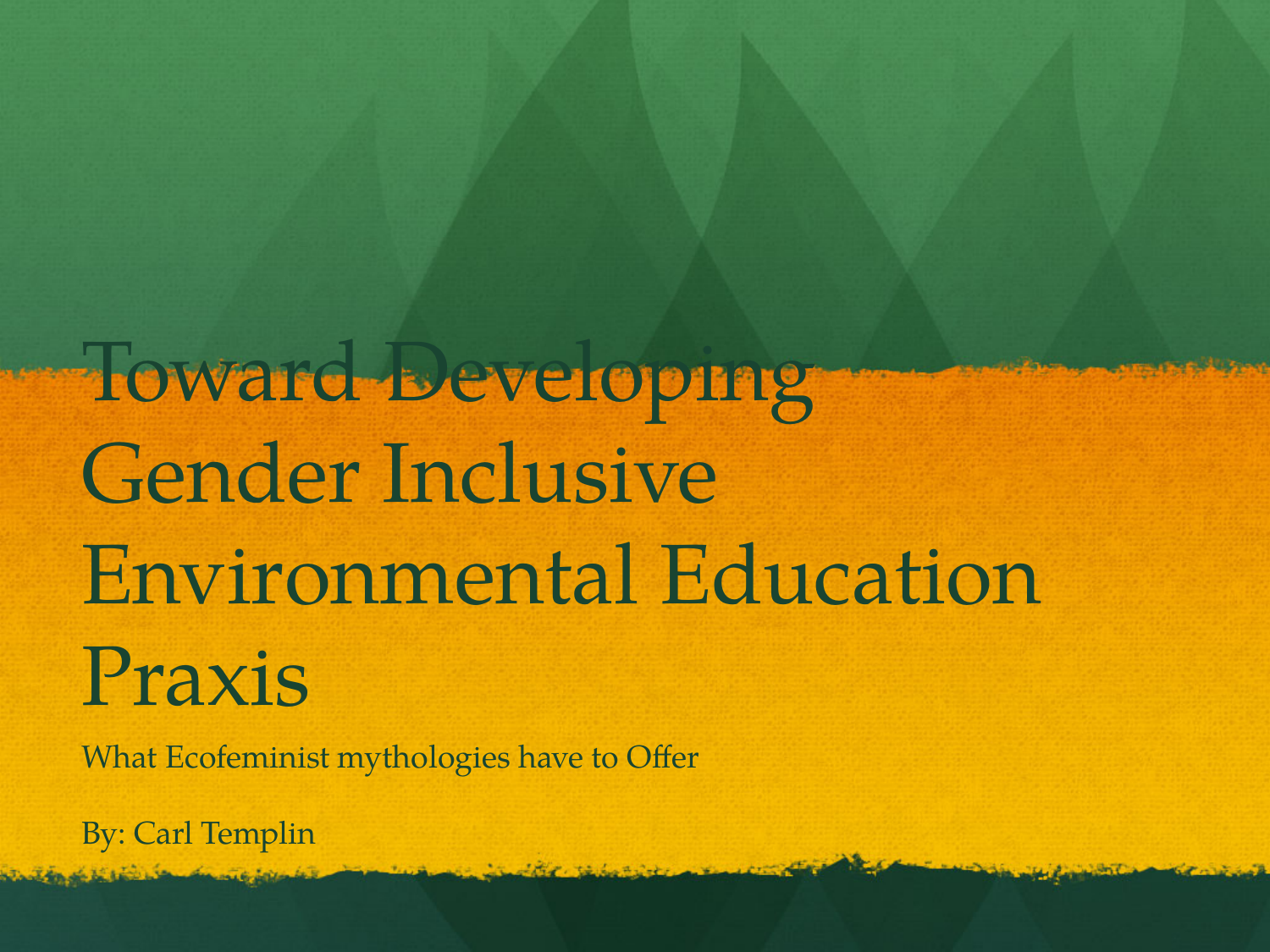

# Toward Developing Gender Inclusive Environmental Education Praxis
What Ecofeminist mythologies have to Offer

By: Carl Templin